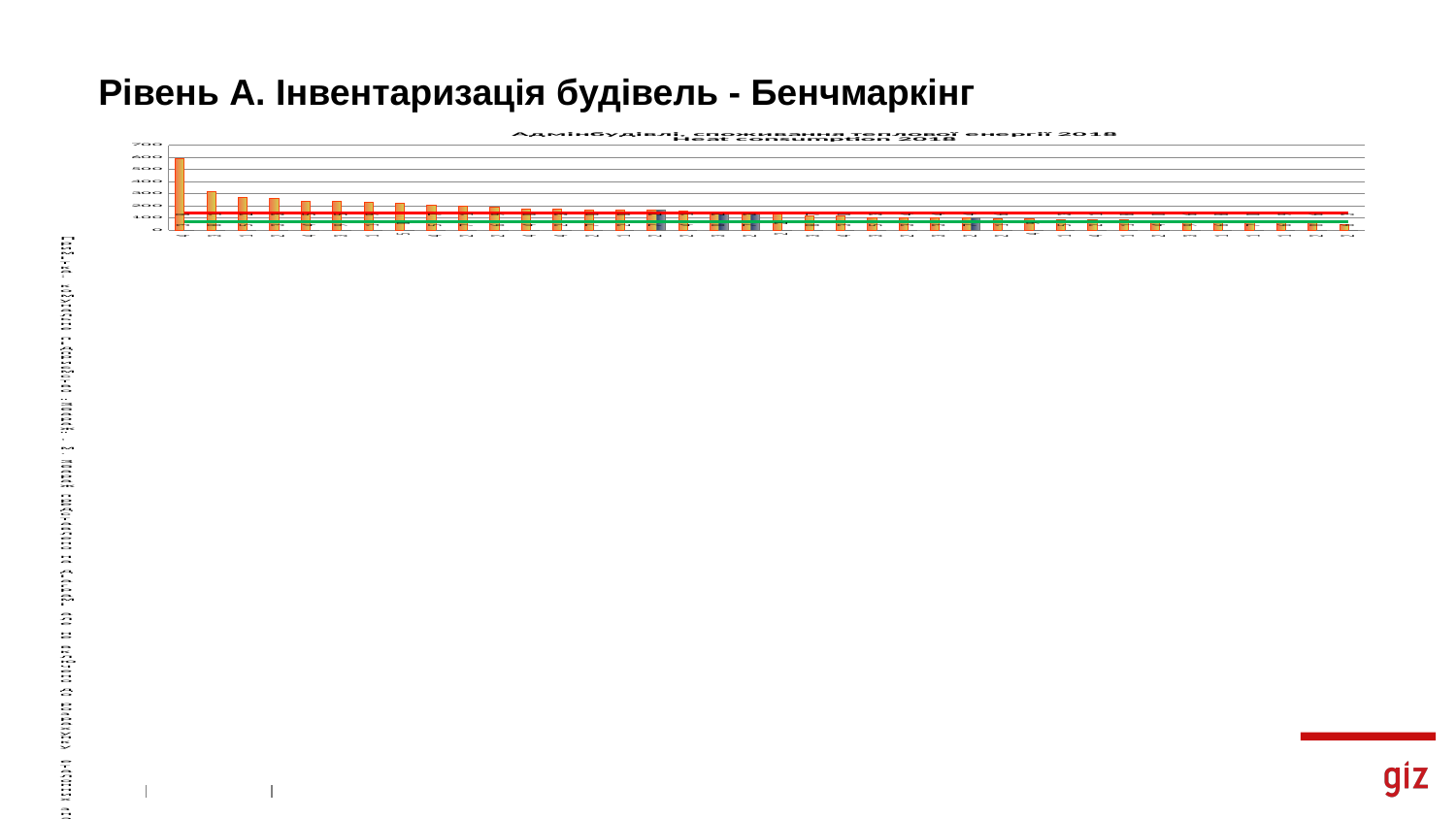

# Рівень А. Інвентаризація будівель - Бенчмаркінг

### Chart: Адмінбудівлі, споживання теплової енергії 2018
Heat consumption 2018

| Category |  |  |  |  |
|---|---|---|---|---|
| 438 | 593.265306122449 | 0.0 | 144.0 | 73.0 |
| 381 | 313.8076923076923 | 0.0 | 144.0 | 73.0 |
| 152 | 266.0059576604468 | 0.0 | 144.0 | 73.0 |
| 233 | 260.6196309739867 | 0.0 | 144.0 | 73.0 |
| 445 | 240.9 | 0.0 | 144.0 | 73.0 |
| 395 | 235.97866545619607 | 0.0 | 144.0 | 73.0 |
| 119 | 232.455071623339 | 0.0 | 144.0 | 73.0 |
| 50 | 223.4713397188705 | 0.0 | 144.0 | 73.0 |
| 457 | 209.0 | 0.0 | 144.0 | 73.0 |
| 271 | 195.57945566286216 | 0.0 | 144.0 | 73.0 |
| 269 | 189.95081967213116 | 0.0 | 144.0 | 73.0 |
| 440 | 177.2 | 0.0 | 144.0 | 73.0 |
| 423 | 170.37808353808356 | 0.0 | 144.0 | 73.0 |
| 270 | 165.0782608695652 | 0.0 | 144.0 | 73.0 |
| 120 | 164.59992570579493 | 0.0 | 144.0 | 73.0 |
| 272 | 161.8628562783661 | 161.8628562783661 | 144.0 | 73.0 |
| 241 | 154.47982376863985 | 0.0 | 144.0 | 73.0 |
| 302 | 135.4546645702306 | 135.4546645702306 | 144.0 | 73.0 |
| 273 | 135.2419965675057 | 135.2419965675057 | 144.0 | 73.0 |
| 22 | 130.54934725848565 | 0.0 | 144.0 | 73.0 |
| 387 | 120.78770438194898 | 0.0 | 144.0 | 73.0 |
| 430 | 118.90164172599158 | 0.0 | 144.0 | 73.0 |
| 353 | 104.80636515912897 | 0.0 | 144.0 | 73.0 |
| 234 | 104.50340689121177 | 0.0 | 144.0 | 73.0 |
| 334 | 102.93413683954225 | 0.0 | 144.0 | 73.0 |
| 274 | 99.72934776334777 | 99.72934776334777 | 144.0 | 73.0 |
| 216 | 92.6412788937528 | 0.0 | 144.0 | 73.0 |
| 49 | 92.18586025343568 | 0.0 | 144.0 | 73.0 |
| 153 | 85.95875674669645 | 0.0 | 144.0 | 73.0 |
| 421 | 83.40509523809524 | 0.0 | 144.0 | 73.0 |
| 118 | 81.96699816801883 | 0.0 | 144.0 | 73.0 |
| 240 | 78.61596849266022 | 0.0 | 144.0 | 73.0 |
| 396 | 77.42548746518106 | 0.0 | 144.0 | 73.0 |
| 168 | 74.82606438213915 | 0.0 | 144.0 | 73.0 |
| 170 | 72.04424778761062 | 0.0 | 144.0 | 73.0 |
| 169 | 68.05074875207987 | 0.0 | 144.0 | 73.0 |
| 206 | 68.03503293172692 | 0.0 | 144.0 | 73.0 |
| 263 | 49.279661016949156 | 0.0 | 144.0 | 73.0 |